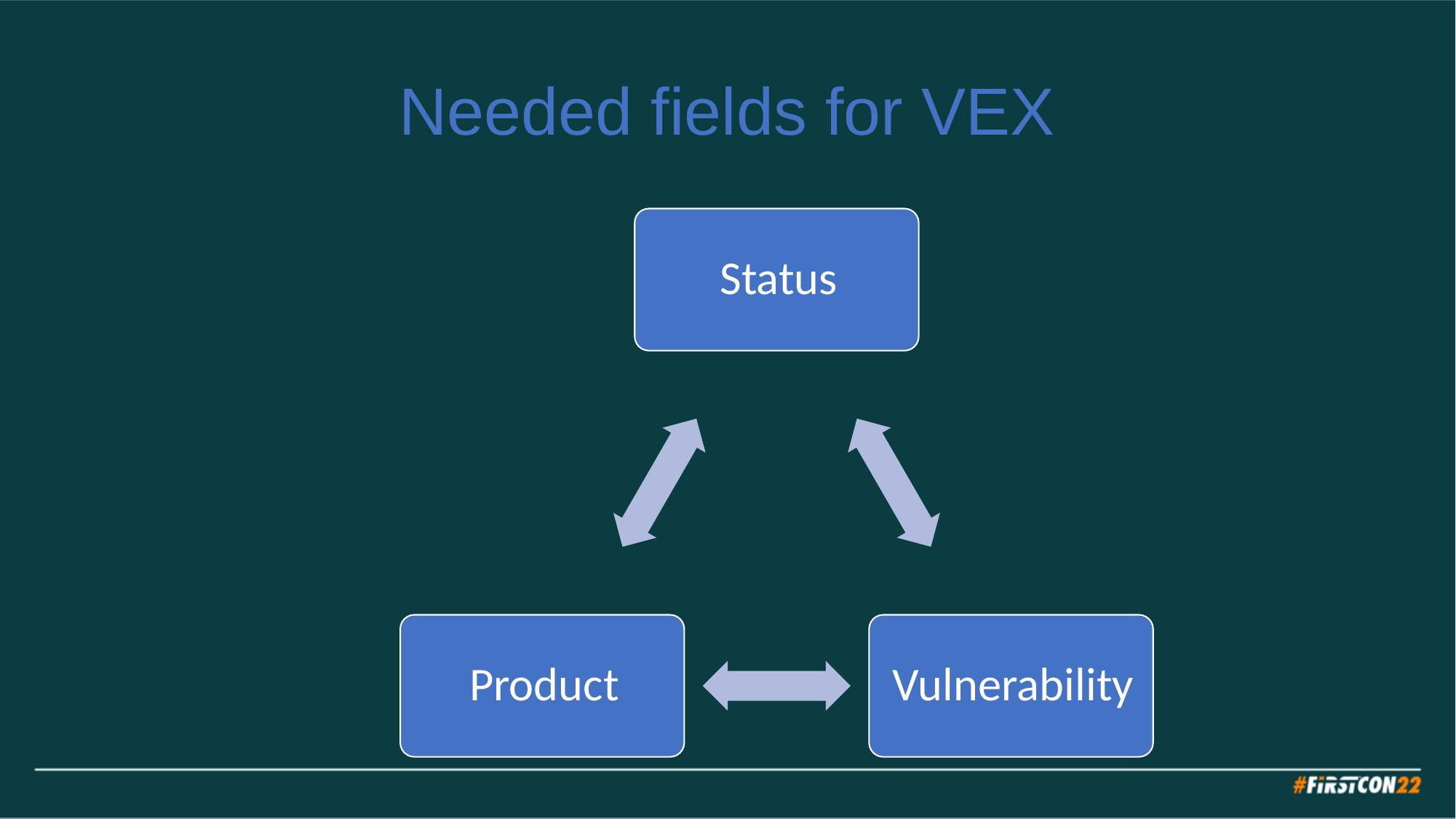

# Needed fields for VEX
Status

Vulnerability

Product